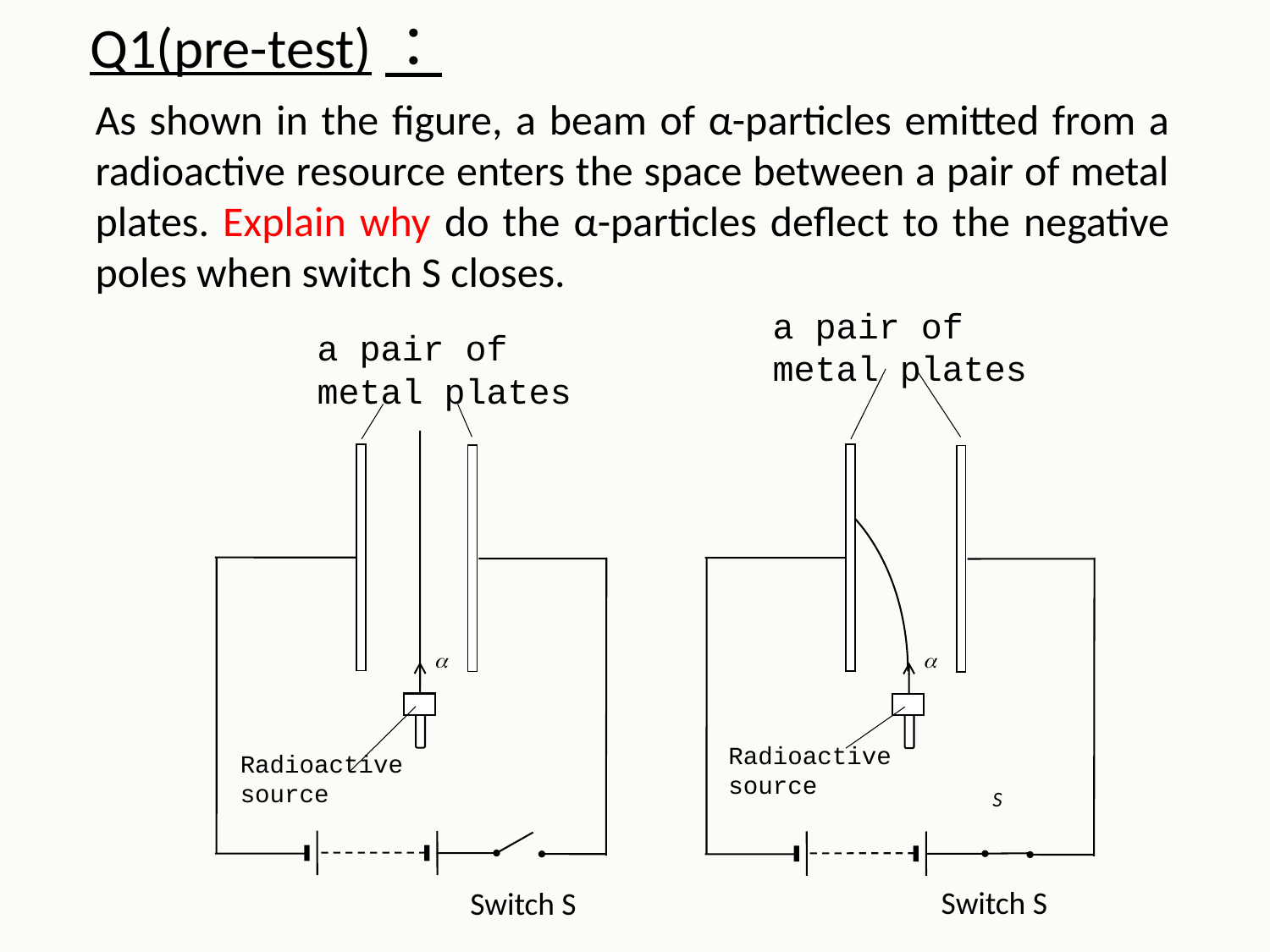

Q1(pre-test)：
As shown in the figure, a beam of α-particles emitted from a radioactive resource enters the space between a pair of metal plates. Explain why do the α-particles deflect to the negative poles when switch S closes.
a pair of metal plates
a pair of metal plates

α

α

Radioactive source
S

Radioactive source
Switch S
Switch S